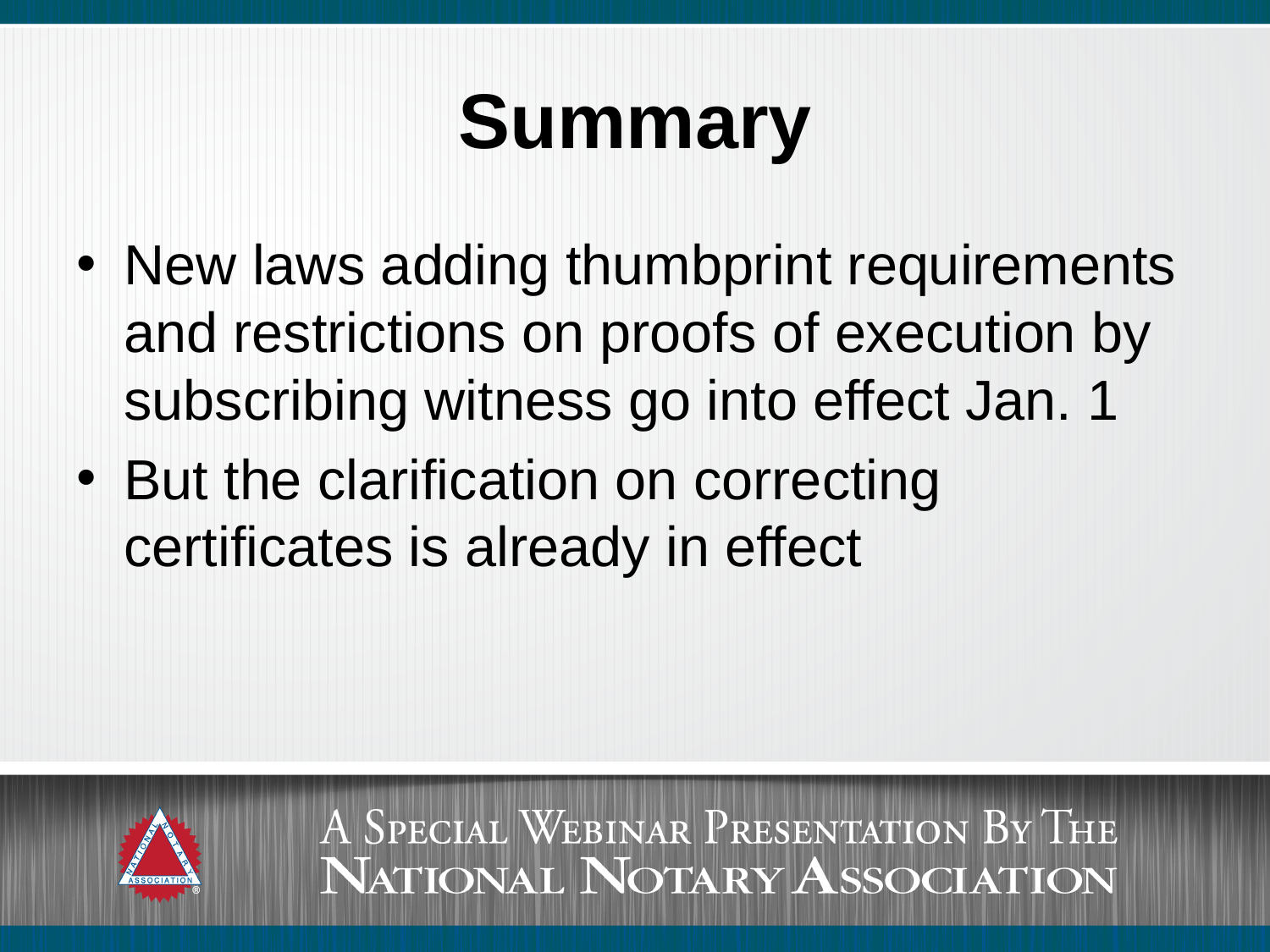

# Summary
New laws adding thumbprint requirements and restrictions on proofs of execution by subscribing witness go into effect Jan. 1
But the clarification on correcting certificates is already in effect